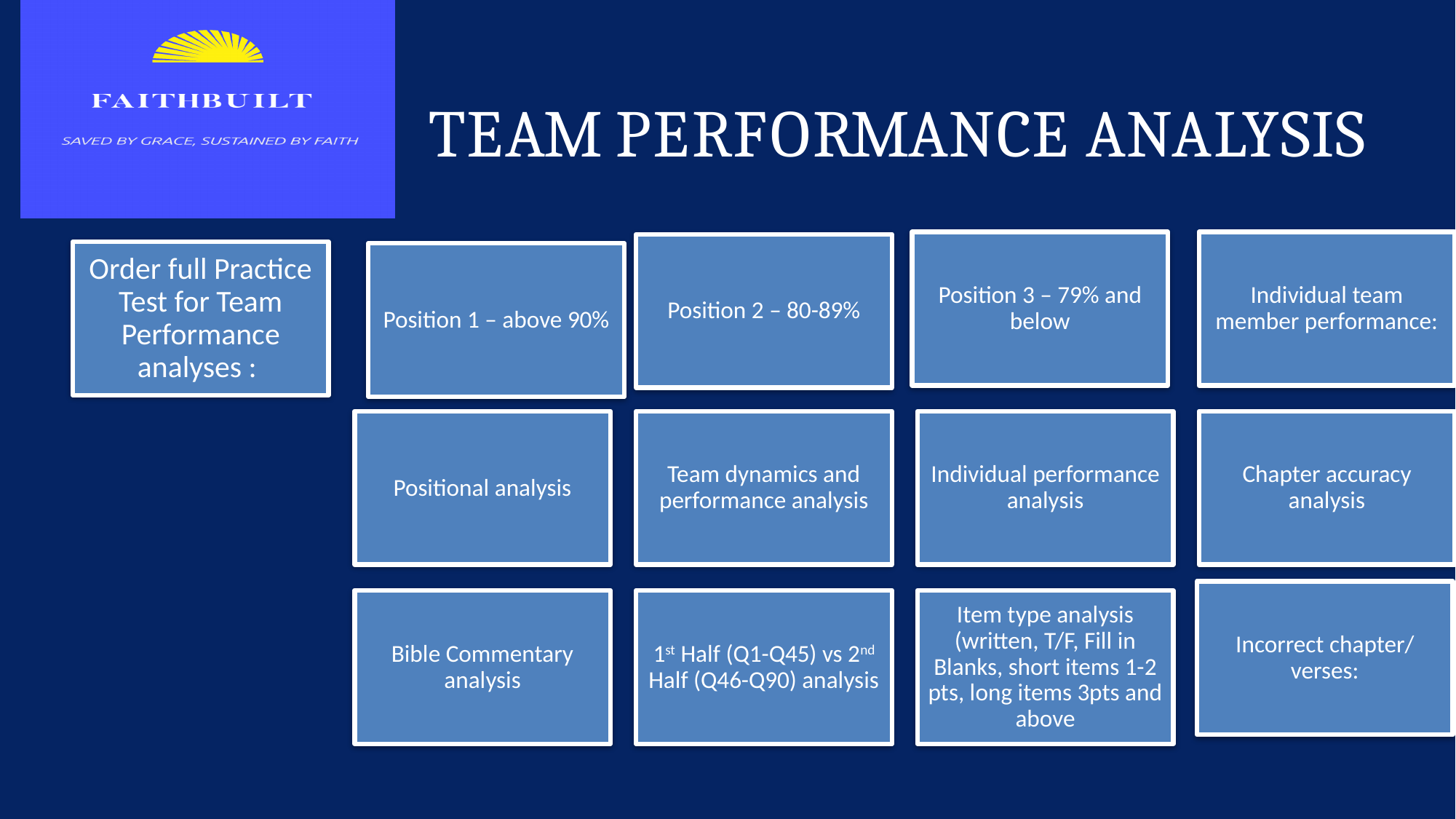

# TEAM PERFORMANCE ANALYSIS
Position 1 – above 90%
Position 2 – 80-89%
Position 3 – 79% and below
Incorrect chapter/ verses:
Individual team member performance:
Order full Practice Test for Team Performance analyses :
Positional analysis
Team dynamics and performance analysis
Individual performance analysis
Chapter accuracy analysis
Bible Commentary analysis
1st Half (Q1-Q45) vs 2nd Half (Q46-Q90) analysis
Item type analysis (written, T/F, Fill in Blanks, short items 1-2 pts, long items 3pts and above